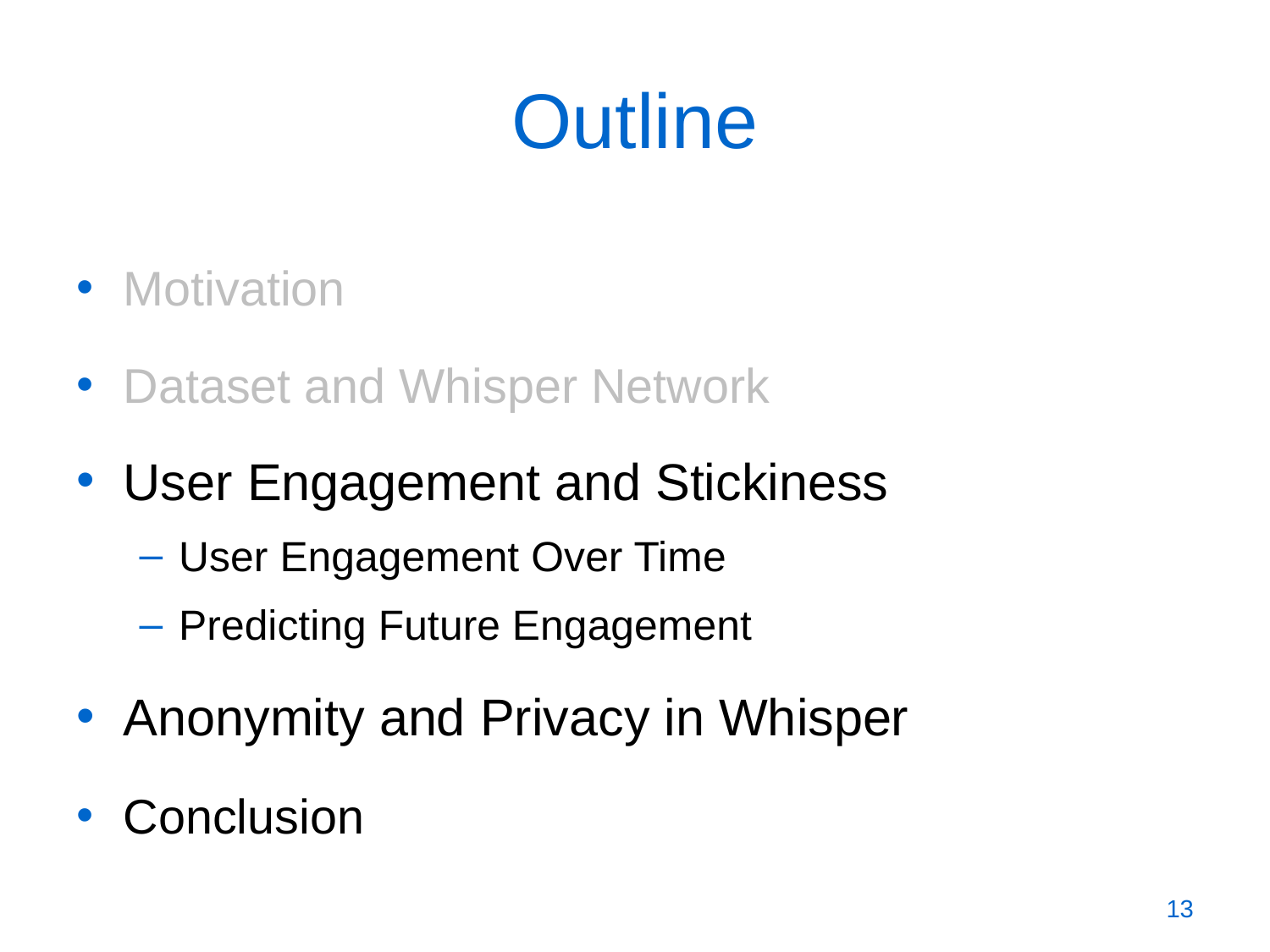

# Outline
Motivation
Dataset and Whisper Network
User Engagement and Stickiness
User Engagement Over Time
Predicting Future Engagement
Anonymity and Privacy in Whisper
Conclusion

13